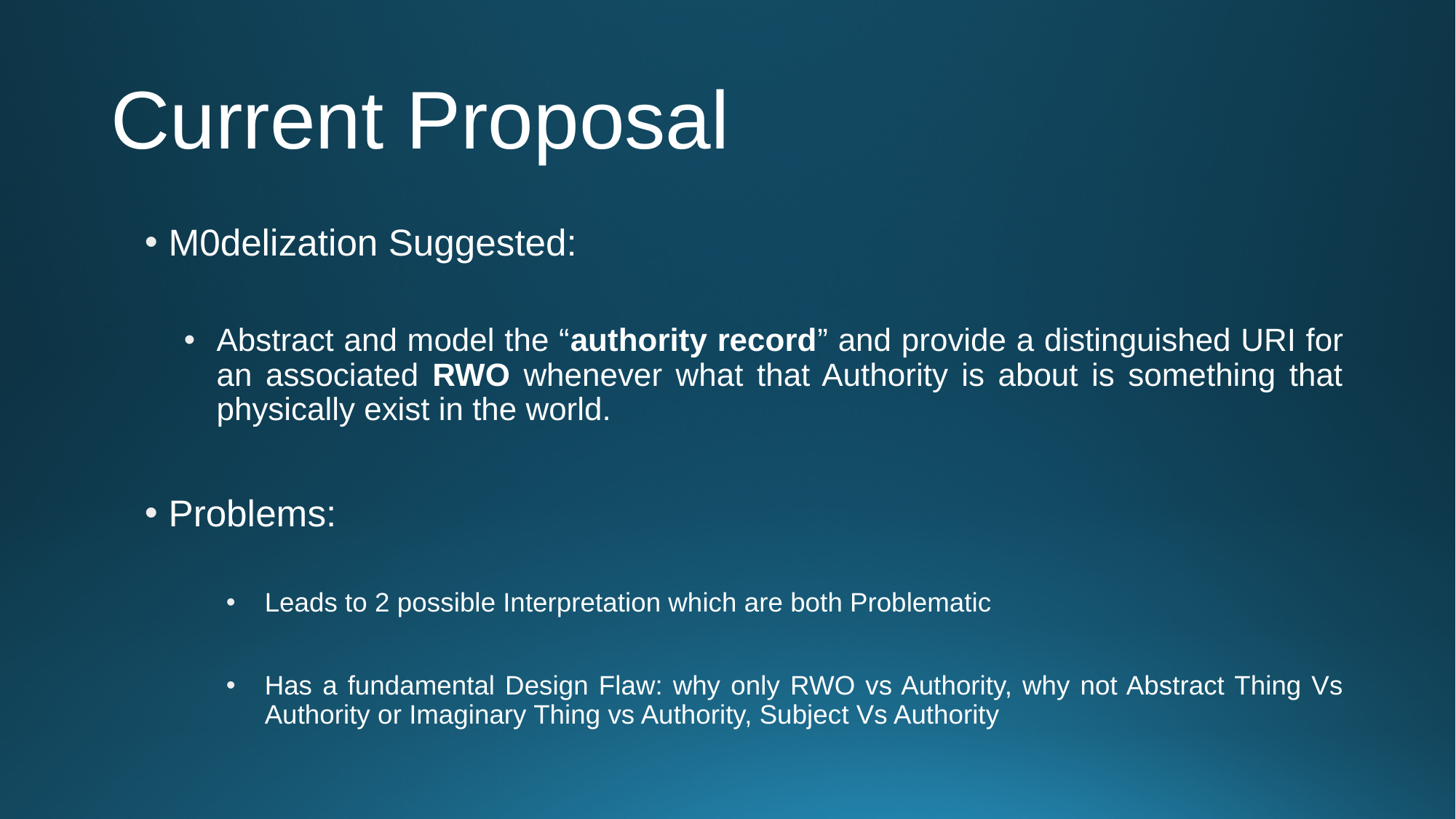

# Current Proposal
M0delization Suggested:

Abstract and model the “authority record” and provide a distinguished URI for an associated RWO whenever what that Authority is about is something that physically exist in the world.

Problems:

Leads to 2 possible Interpretation which are both Problematic

Has a fundamental Design Flaw: why only RWO vs Authority, why not Abstract Thing Vs Authority or Imaginary Thing vs Authority, Subject Vs Authority